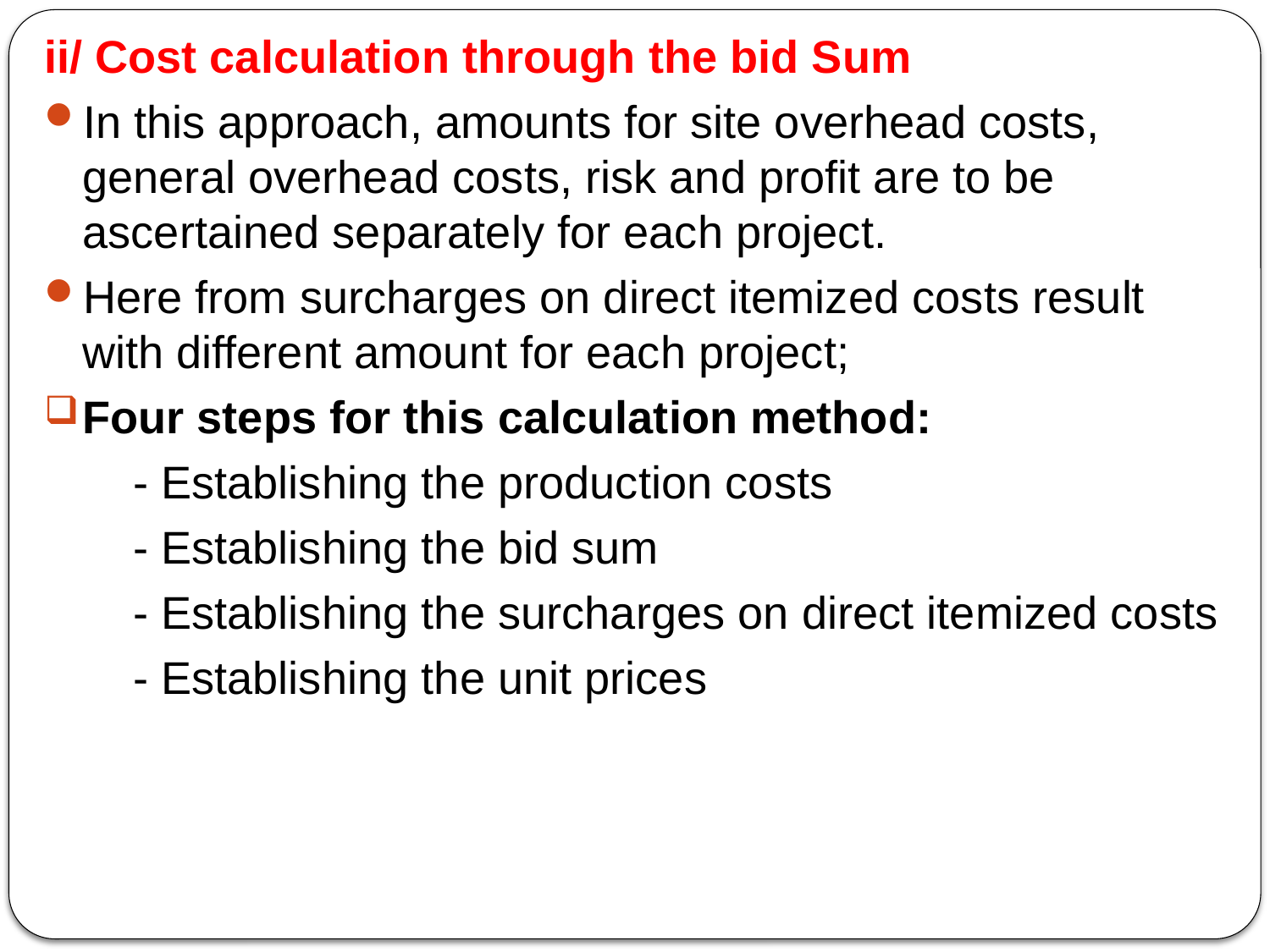

ii/ Cost calculation through the bid Sum
In this approach, amounts for site overhead costs, general overhead costs, risk and profit are to be ascertained separately for each project.
Here from surcharges on direct itemized costs result with different amount for each project;
Four steps for this calculation method:
       - Establishing the production costs
       - Establishing the bid sum
       - Establishing the surcharges on direct itemized costs
       - Establishing the unit prices